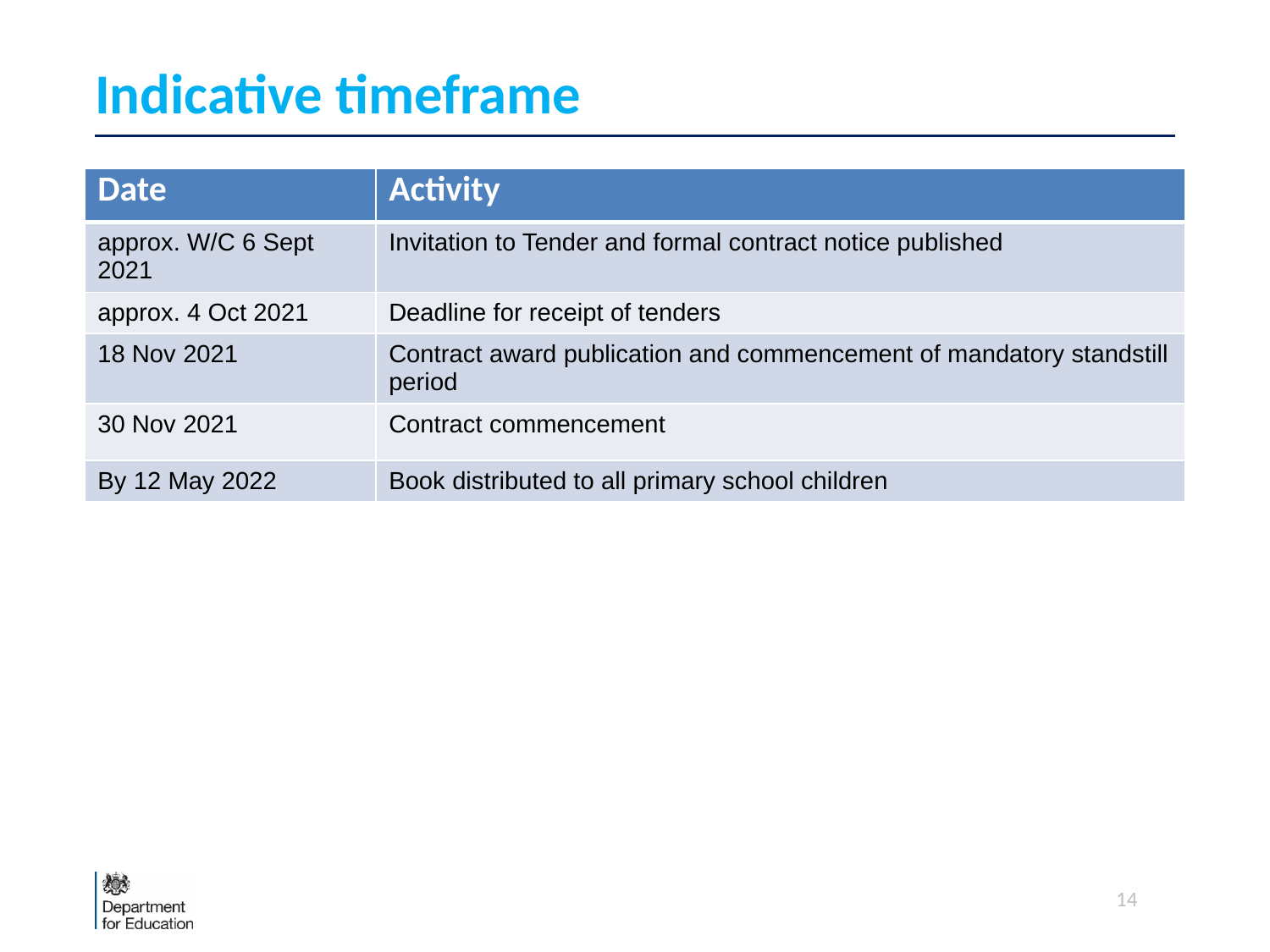

# Indicative timeframe

| Date | Activity |
| --- | --- |
| approx. W/C 6 Sept 2021 | Invitation to Tender and formal contract notice published |
| approx. 4 Oct 2021 | Deadline for receipt of tenders |
| 18 Nov 2021 | Contract award publication and commencement of mandatory standstill period |
| 30 Nov 2021 | Contract commencement |
| By 12 May 2022 | Book distributed to all primary school children |
14